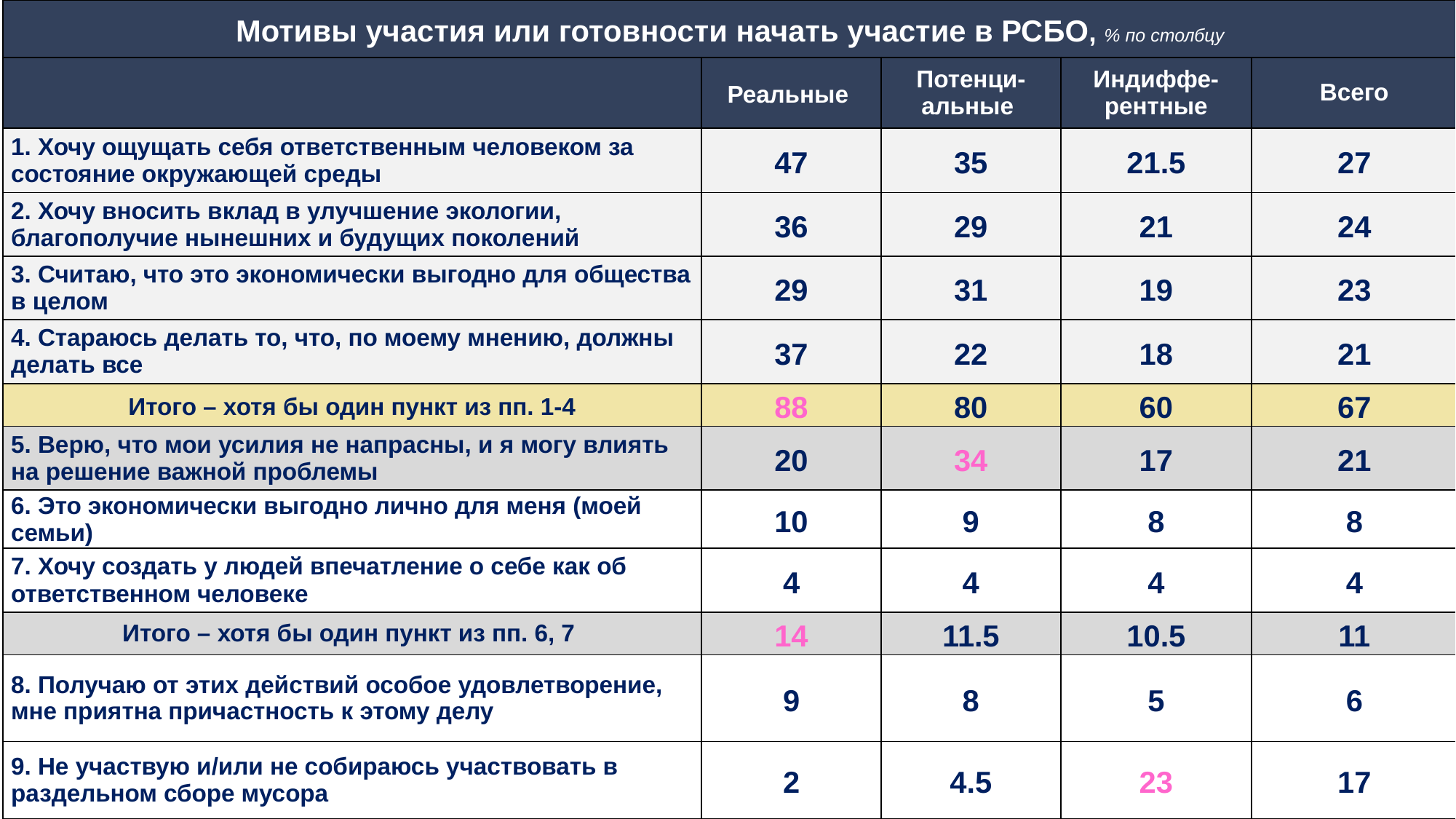

| Мотивы участия или готовности начать участие в РСБО, % по столбцу |  |  |  |  |
| --- | --- | --- | --- | --- |
|  | Реальные | Потенци- альные | Индиффе- рентные | Всего |
| 1. Хочу ощущать себя ответственным человеком за состояние окружающей среды | 47 | 35 | 21.5 | 27 |
| 2. Хочу вносить вклад в улучшение экологии, благополучие нынешних и будущих поколений | 36 | 29 | 21 | 24 |
| 3. Считаю, что это экономически выгодно для общества в целом | 29 | 31 | 19 | 23 |
| 4. Стараюсь делать то, что, по моему мнению, должны делать все | 37 | 22 | 18 | 21 |
| Итого – хотя бы один пункт из пп. 1-4 | 88 | 80 | 60 | 67 |
| 5. Верю, что мои усилия не напрасны, и я могу влиять на решение важной проблемы | 20 | 34 | 17 | 21 |
| 6. Это экономически выгодно лично для меня (моей семьи) | 10 | 9 | 8 | 8 |
| 7. Хочу создать у людей впечатление о себе как об ответственном человеке | 4 | 4 | 4 | 4 |
| Итого – хотя бы один пункт из пп. 6, 7 | 14 | 11.5 | 10.5 | 11 |
| 8. Получаю от этих действий особое удовлетворение, мне приятна причастность к этому делу | 9 | 8 | 5 | 6 |
| 9. Не участвую и/или не собираюсь участвовать в раздельном сборе мусора | 2 | 4.5 | 23 | 17 |
фото
фото
фото
Высшая школа экономики, Москва, 2011